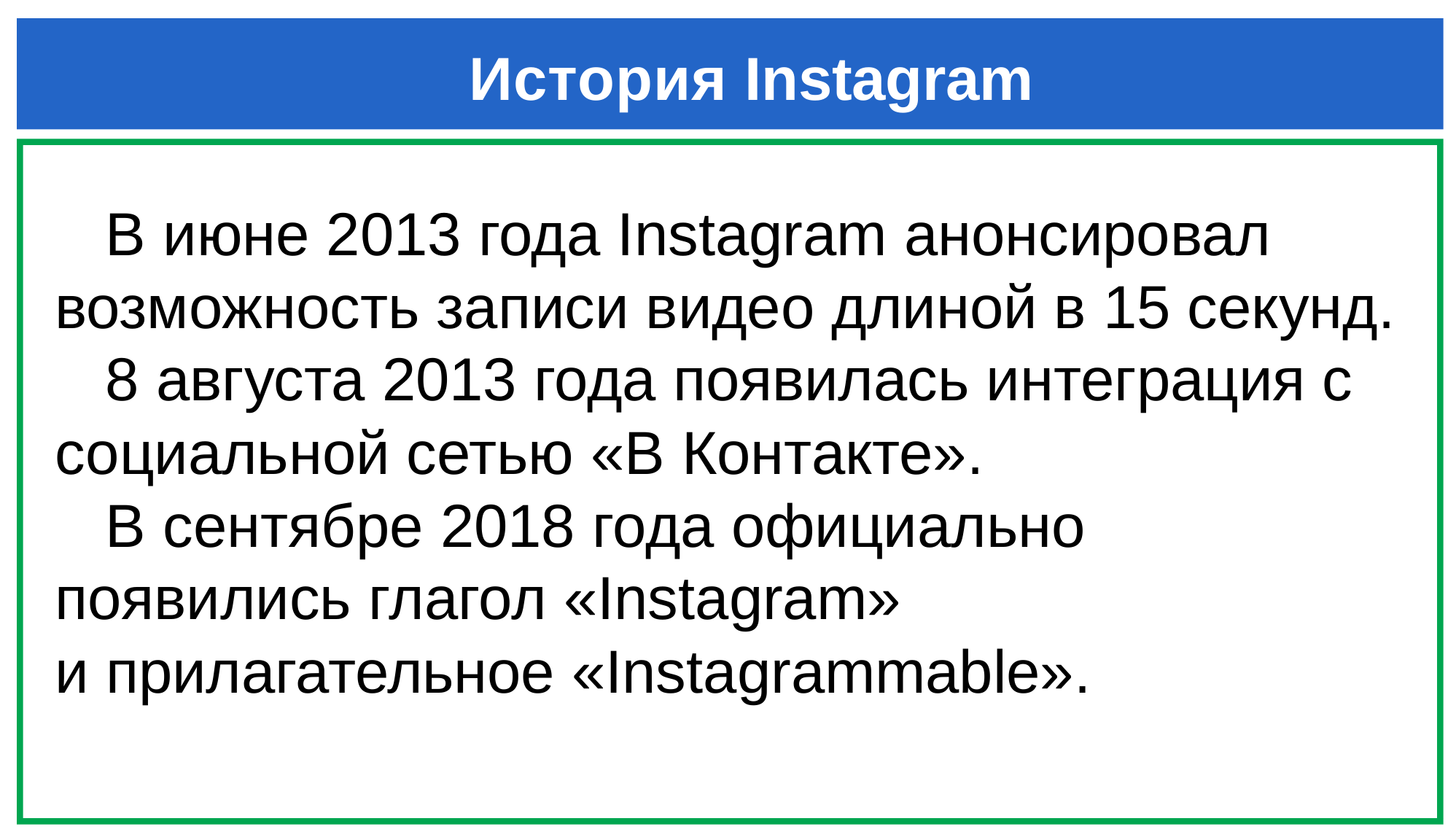

История Instagram
   В июне 2013 года Instagram анонсировал возможность записи видео длиной в 15 секунд.
   8 августа 2013 года появилась интеграция с социальной сетью «В Контакте».
   В сентябре 2018 года официально появились глагол «Instagram» и прилагательное «Instagrammable».